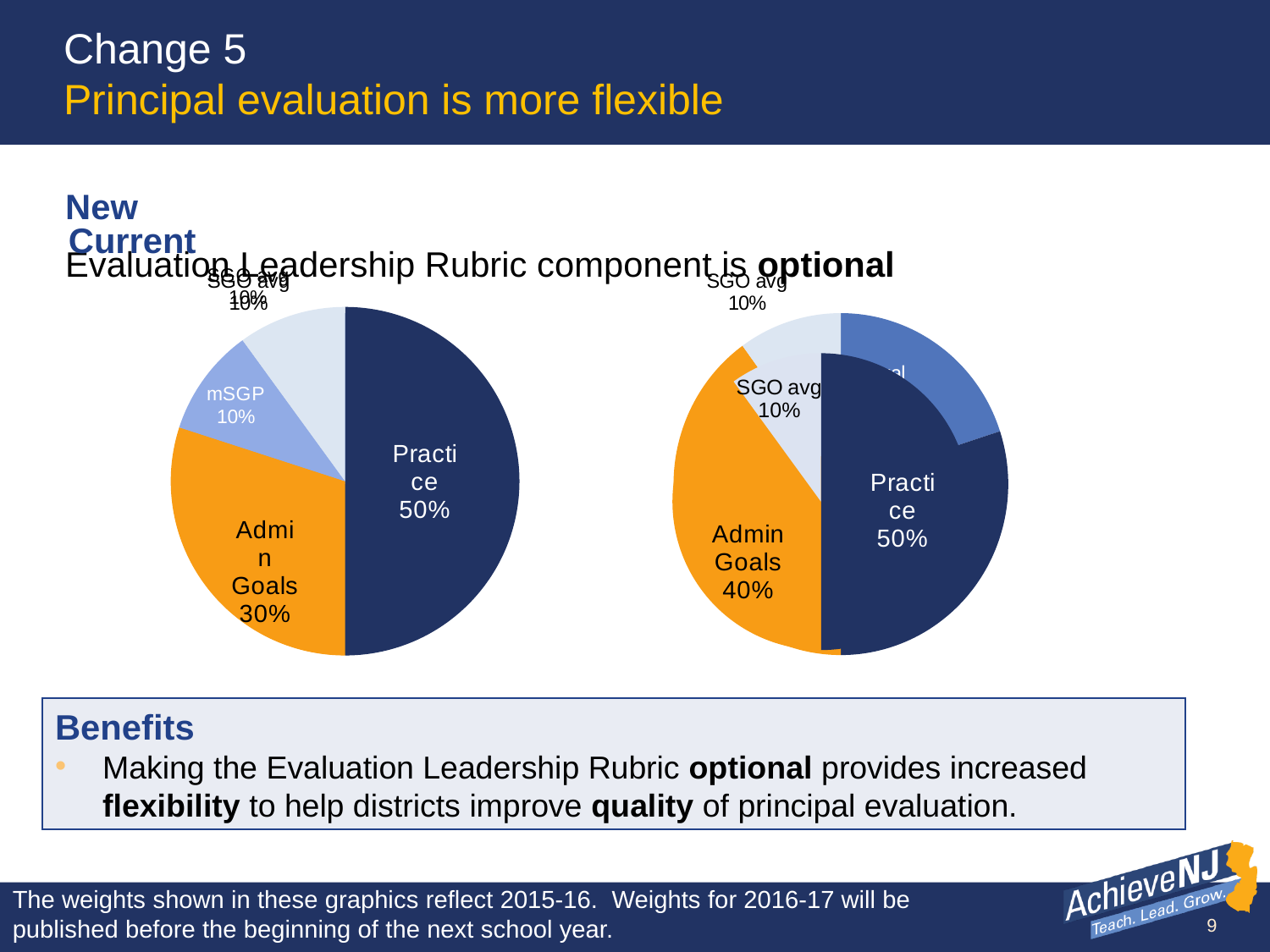

# Change 5 Principal evaluation is more flexible
Principal Evaluation
Proposed
Option 1
New
Evaluation Leadership Rubric component is optional
Current

[unsupported chart]

[unsupported chart]

[unsupported chart]

### Chart

| Category | Column1 |
|---|---|
| Eval Leadership | 20.0 |
| Practice | 30.0 |
| Admin Goals | 40.0 |
|  | None |
| SGO avg | 10.0 |
Benefits
Making the Evaluation Leadership Rubric optional provides increased flexibility to help districts improve quality of principal evaluation.
The weights shown in these graphics reflect 2015-16.  Weights for 2016-17 will be published before the beginning of the next school year.